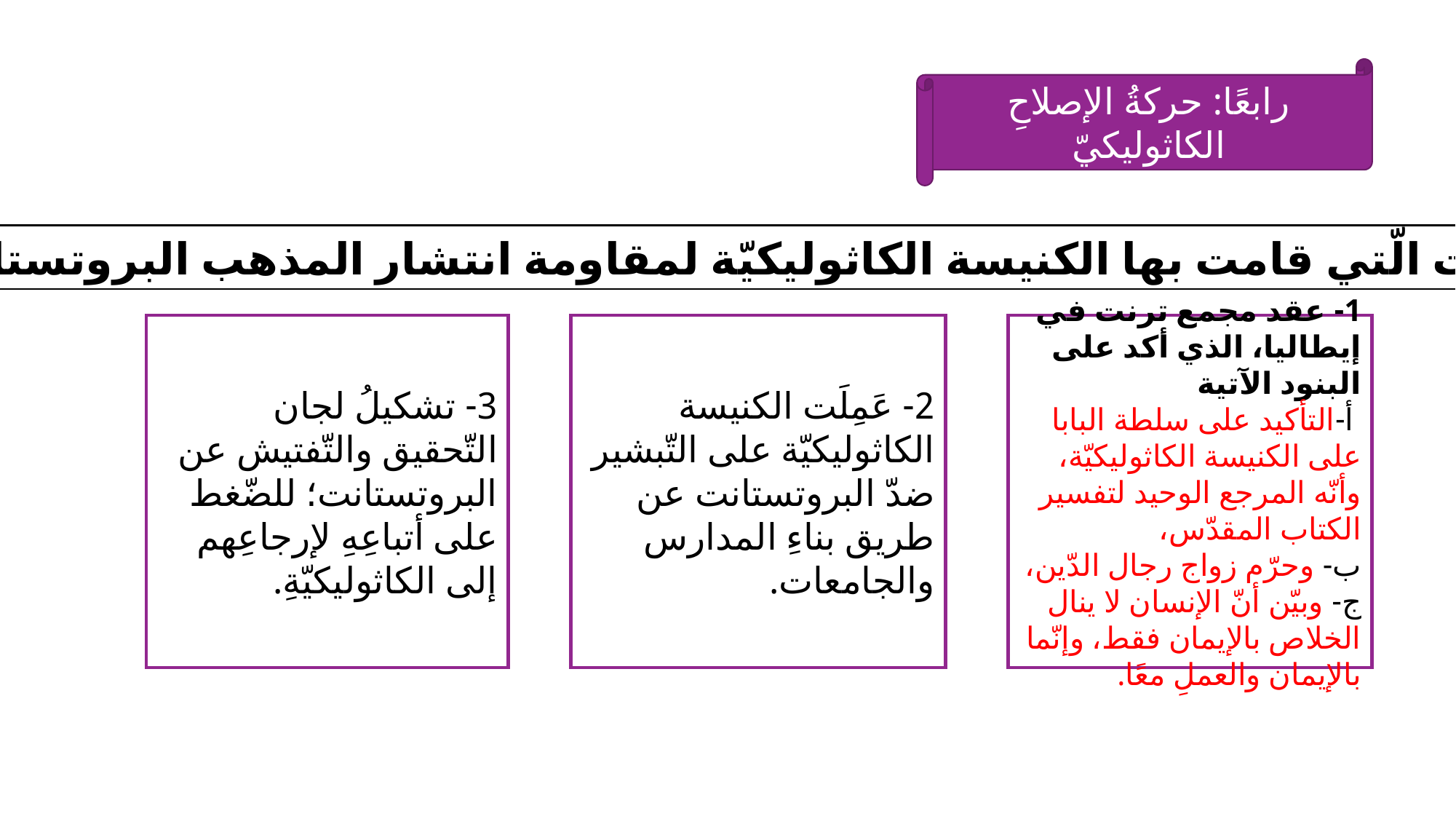

رابعًا: حركةُ الإصلاحِ الكاثوليكيّ
الإجراءات الّتي قامت بها الكنيسة الكاثوليكيّة لمقاومة انتشار المذهب البروتستانتيّ:-
2- عَمِلَت الكنيسة الكاثوليكيّة على التّبشير ضدّ البروتستانت عن طريق بناءِ المدارس والجامعات.
3- تشكيلُ لجان التّحقيق والتّفتيش عن البروتستانت؛ للضّغط على أتباعِهِ لإرجاعِهم إلى الكاثوليكيّةِ.
1- عقد مجمع ترنت في إيطاليا، الذي أكد على البنود الآتية
 أ-التأكيد على سلطة البابا على الكنيسة الكاثوليكيّة،  وأنّه المرجع الوحيد لتفسير الكتاب المقدّس،
ب- وحرّم زواج رجال الدّين،
ج- وبيّن أنّ الإنسان لا ينال الخلاص بالإيمان فقط، وإنّما بالإيمان والعملِ معًا.